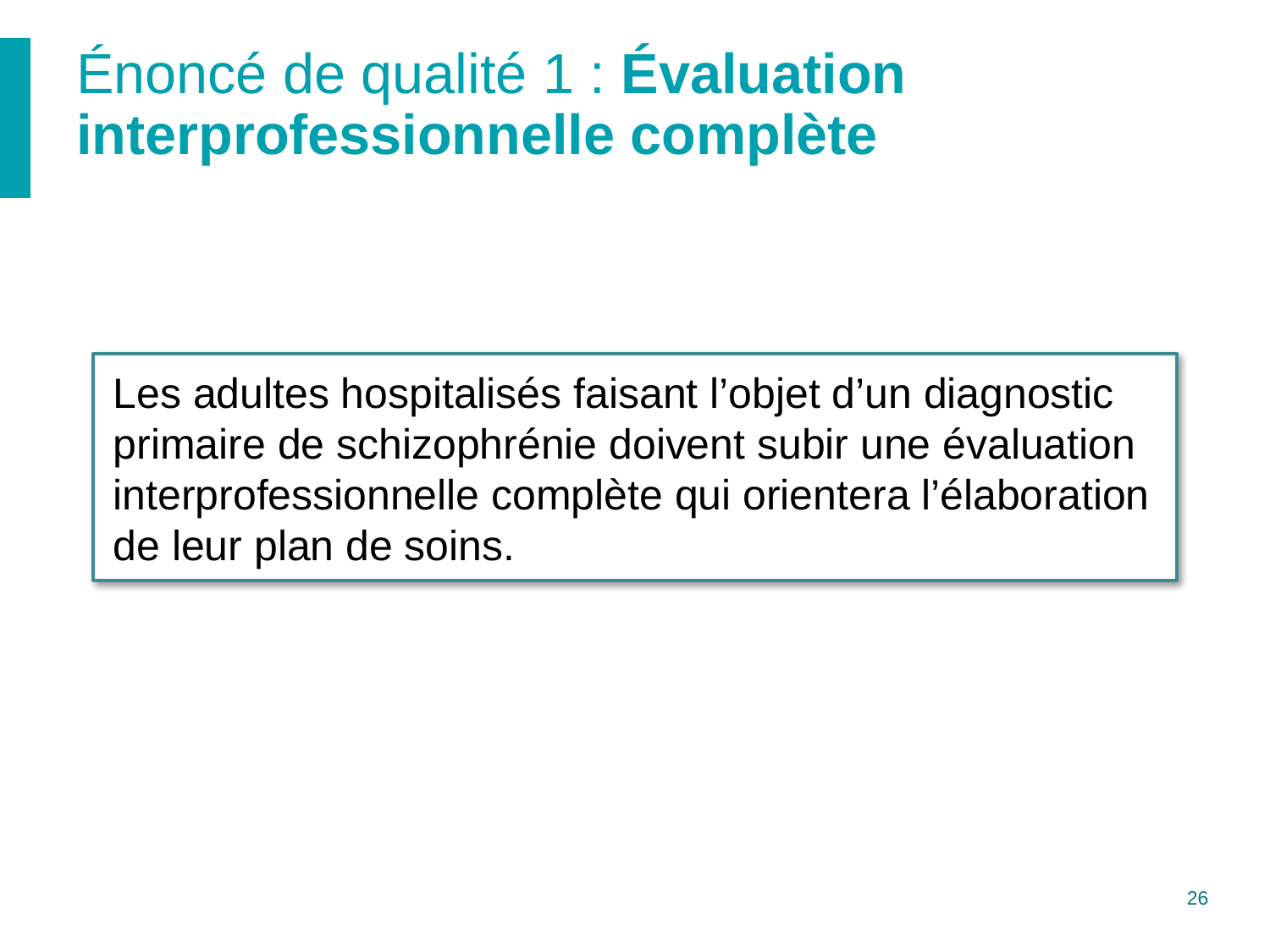

# Énoncé de qualité 1 : Évaluation interprofessionnelle complète
Les adultes hospitalisés faisant l’objet d’un diagnostic primaire de schizophrénie doivent subir une évaluation interprofessionnelle complète qui orientera l’élaboration de leur plan de soins.